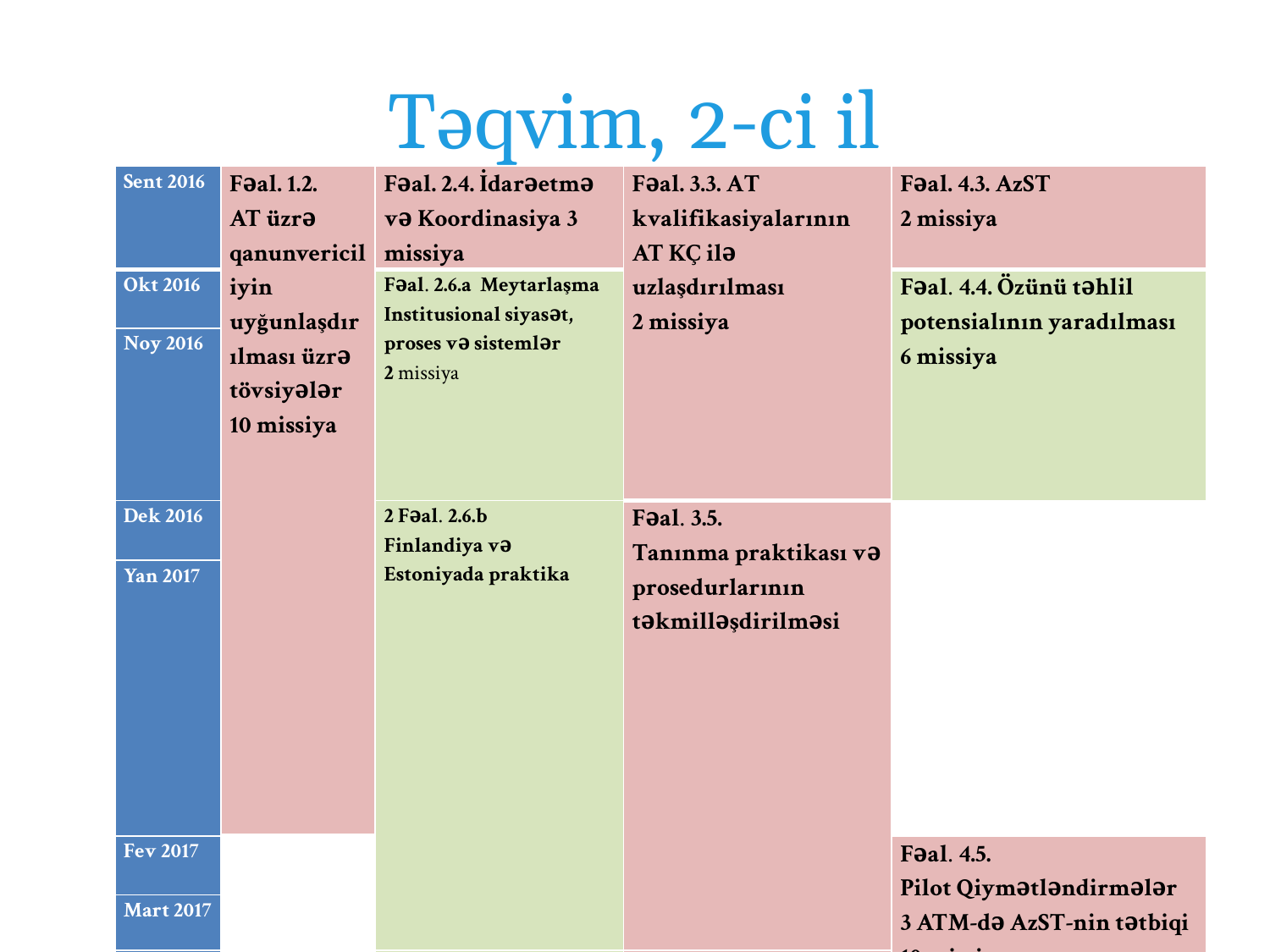

# Təqvim, 2-ci il
| Sent 2016 | Fəal. 1.2. AT üzrə qanunvericiliyin uyğunlaşdırılması üzrə tövsiyələr 10 missiya | Fəal. 2.4. İdarəetmə və Koordinasiya 3 missiya | Fəal. 3.3. AT kvalifikasiyalarının AT KÇ ilə uzlaşdırılması 2 missiya | Fəal. 4.3. AzST 2 missiya |
| --- | --- | --- | --- | --- |
| Okt 2016 |  | Fəal. 2.6.a Meytarlaşma Institusional siyasət, proses və sistemlər 2 missiya |  | Fəal. 4.4. Özünü təhlil potensialının yaradılması 6 missiya |
| Noy 2016 |  |  |  |  |
| Dek 2016 |  | 2 Fəal. 2.6.b Finlandiya və Estoniyada praktika | Fəal. 3.5. Tanınma praktikası və prosedurlarının təkmilləşdirilməsi |  |
| Yan 2017 |  |  |  |  |
| Fev 2017 |  |  |  | Fəal. 4.5. Pilot Qiymətləndirmələr 3 ATM-də AzST-nin tətbiqi 10 missiya |
| Mart 2017 |  |  |  |  |
| Apr 2017 |  | Fəal. 2.6.c Brusselə təlim səfəri | Fəal. 3.4. AzKÇ-nin həyata keçirilməsi 3 missiyae |  |
| May 2017 |  |  |  | Fəal. 4.6. Pilotların təhlili 8 missiya |
| İyun 2017 |  |  |  |  |
| İyul 2017 |  |  |  |  |
|  |  |  |  |  |
| Avq 2017 | Yekun görüş |  |  |  |
10